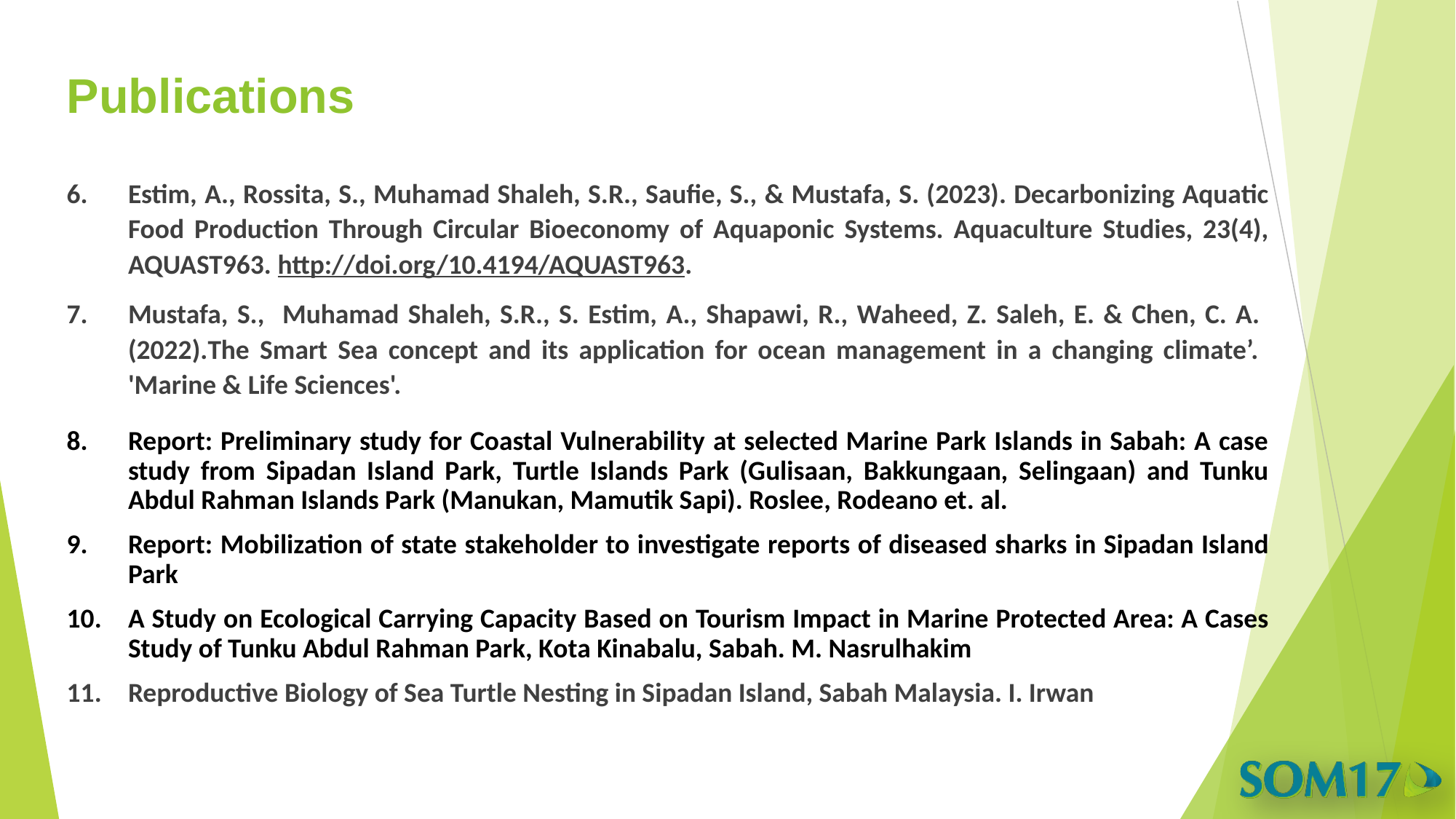

# Publications
Estim, A., Rossita, S., Muhamad Shaleh, S.R., Saufie, S., & Mustafa, S. (2023). Decarbonizing Aquatic Food Production Through Circular Bioeconomy of Aquaponic Systems. Aquaculture Studies, 23(4), AQUAST963. http://doi.org/10.4194/AQUAST963.
Mustafa, S.,  Muhamad Shaleh, S.R., S. Estim, A., Shapawi, R., Waheed, Z. Saleh, E. & Chen, C. A.  (2022).The Smart Sea concept and its application for ocean management in a changing climate’.  'Marine & Life Sciences'.
Report: Preliminary study for Coastal Vulnerability at selected Marine Park Islands in Sabah: A case study from Sipadan Island Park, Turtle Islands Park (Gulisaan, Bakkungaan, Selingaan) and Tunku Abdul Rahman Islands Park (Manukan, Mamutik Sapi). Roslee, Rodeano et. al.
Report: Mobilization of state stakeholder to investigate reports of diseased sharks in Sipadan Island Park
A Study on Ecological Carrying Capacity Based on Tourism Impact in Marine Protected Area: A Cases Study of Tunku Abdul Rahman Park, Kota Kinabalu, Sabah. M. Nasrulhakim
Reproductive Biology of Sea Turtle Nesting in Sipadan Island, Sabah Malaysia. I. Irwan